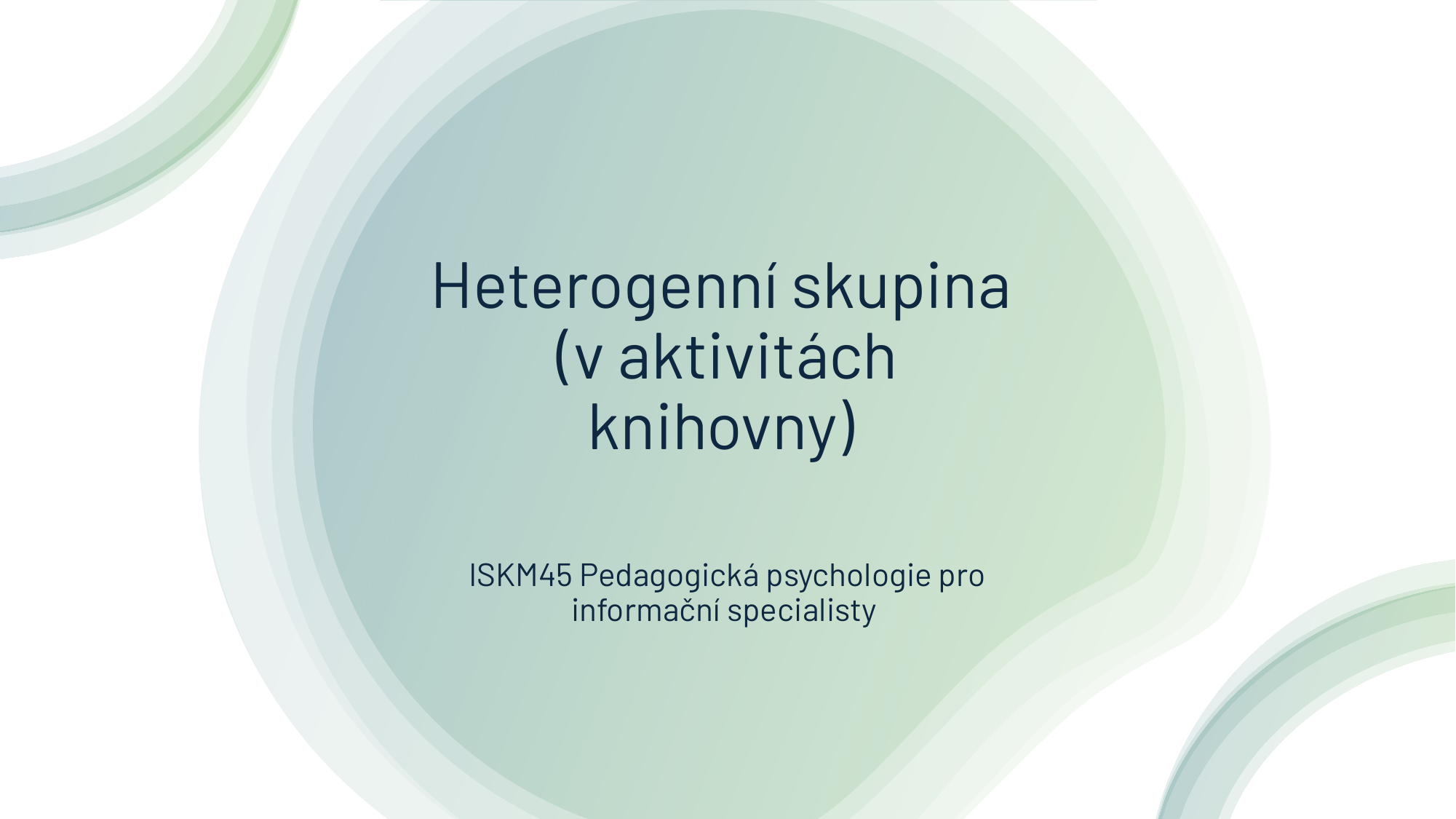

# Heterogenní skupina (v aktivitách knihovny)
ISKM45 Pedagogická psychologie pro informační specialisty